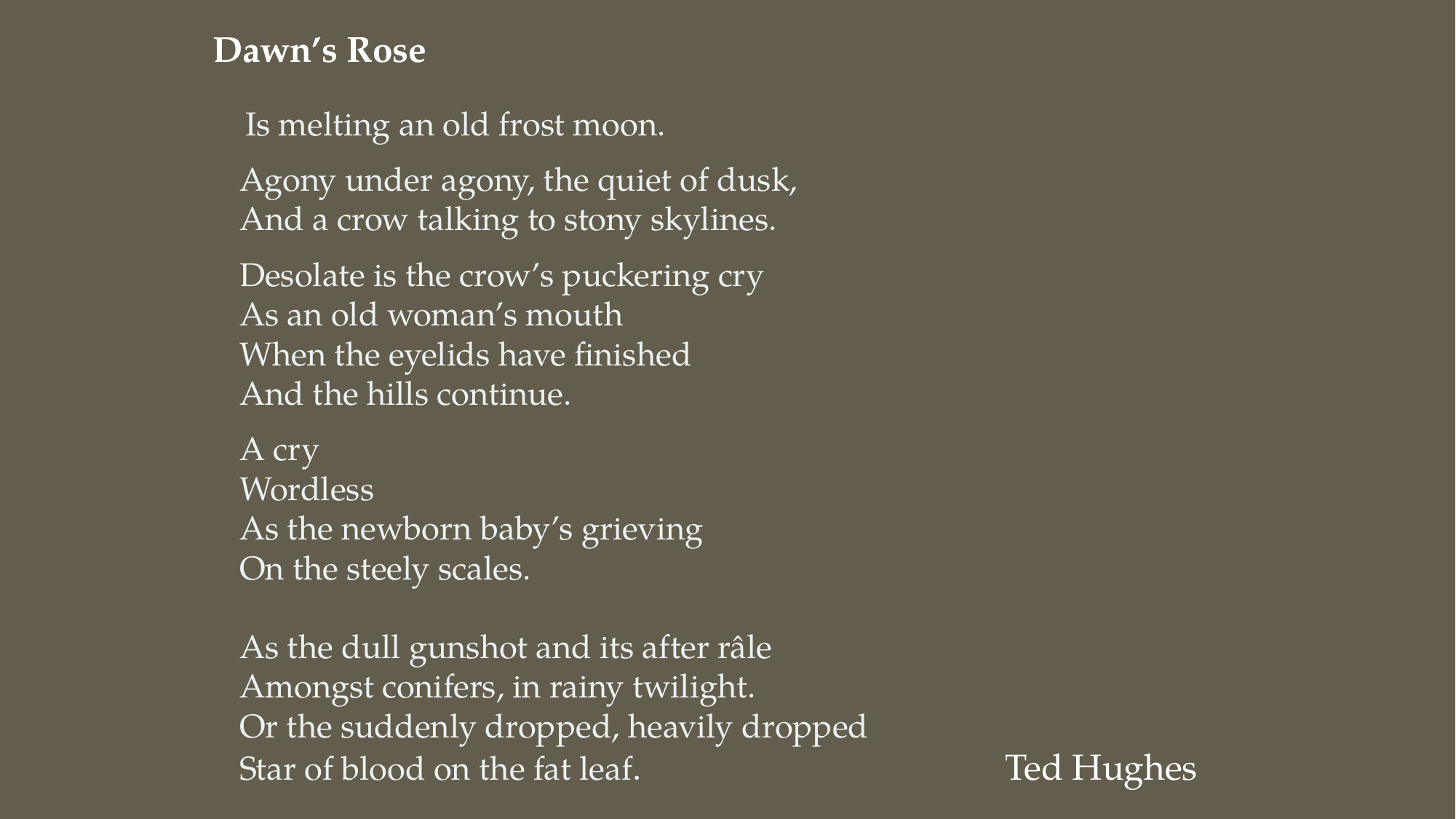

Dawn’s Rose
    Is melting an old frost moon.
Agony under agony, the quiet of dusk,
And a crow talking to stony skylines.
Desolate is the crow’s puckering cry
As an old woman’s mouth
When the eyelids have finished
And the hills continue.
A cry
Wordless
As the newborn baby’s grieving
On the steely scales.
As the dull gunshot and its after râle
Amongst conifers, in rainy twilight.
Or the suddenly dropped, heavily dropped
Star of blood on the fat leaf.                                        Ted Hughes